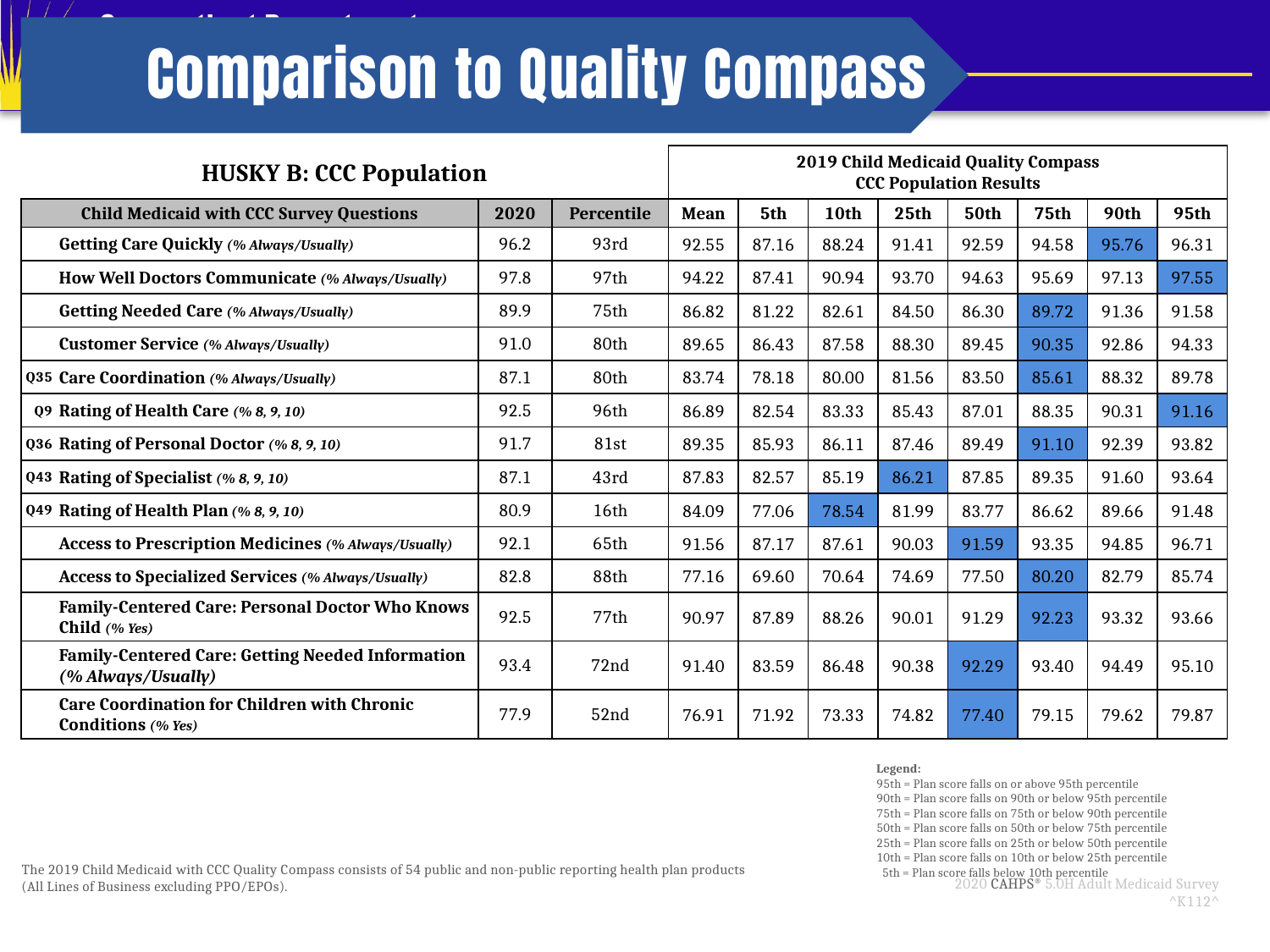

Comparison to Quality Compass
| HUSKY B: CCC Population |  |  |  | 2019 Child Medicaid Quality Compass CCC Population Results |  |  |  |  |  |  |  |
| --- | --- | --- | --- | --- | --- | --- | --- | --- | --- | --- | --- |
| Child Medicaid with CCC Survey Questions |  | 2020 | Percentile | Mean | 5th | 10th | 25th | 50th | 75th | 90th | 95th |
|  | Getting Care Quickly (% Always/Usually) | 96.2 | 93rd | 92.55 | 87.16 | 88.24 | 91.41 | 92.59 | 94.58 | 95.76 | 96.31 |
|  | How Well Doctors Communicate (% Always/Usually) | 97.8 | 97th | 94.22 | 87.41 | 90.94 | 93.70 | 94.63 | 95.69 | 97.13 | 97.55 |
|  | Getting Needed Care (% Always/Usually) | 89.9 | 75th | 86.82 | 81.22 | 82.61 | 84.50 | 86.30 | 89.72 | 91.36 | 91.58 |
|  | Customer Service (% Always/Usually) | 91.0 | 80th | 89.65 | 86.43 | 87.58 | 88.30 | 89.45 | 90.35 | 92.86 | 94.33 |
| Q35 | Care Coordination (% Always/Usually) | 87.1 | 80th | 83.74 | 78.18 | 80.00 | 81.56 | 83.50 | 85.61 | 88.32 | 89.78 |
| Q9 | Rating of Health Care (% 8, 9, 10) | 92.5 | 96th | 86.89 | 82.54 | 83.33 | 85.43 | 87.01 | 88.35 | 90.31 | 91.16 |
| Q36 | Rating of Personal Doctor (% 8, 9, 10) | 91.7 | 81st | 89.35 | 85.93 | 86.11 | 87.46 | 89.49 | 91.10 | 92.39 | 93.82 |
| Q43 | Rating of Specialist (% 8, 9, 10) | 87.1 | 43rd | 87.83 | 82.57 | 85.19 | 86.21 | 87.85 | 89.35 | 91.60 | 93.64 |
| Q49 | Rating of Health Plan (% 8, 9, 10) | 80.9 | 16th | 84.09 | 77.06 | 78.54 | 81.99 | 83.77 | 86.62 | 89.66 | 91.48 |
|  | Access to Prescription Medicines (% Always/Usually) | 92.1 | 65th | 91.56 | 87.17 | 87.61 | 90.03 | 91.59 | 93.35 | 94.85 | 96.71 |
|  | Access to Specialized Services (% Always/Usually) | 82.8 | 88th | 77.16 | 69.60 | 70.64 | 74.69 | 77.50 | 80.20 | 82.79 | 85.74 |
|  | Family-Centered Care: Personal Doctor Who Knows Child (% Yes) | 92.5 | 77th | 90.97 | 87.89 | 88.26 | 90.01 | 91.29 | 92.23 | 93.32 | 93.66 |
|  | Family-Centered Care: Getting Needed Information (% Always/Usually) | 93.4 | 72nd | 91.40 | 83.59 | 86.48 | 90.38 | 92.29 | 93.40 | 94.49 | 95.10 |
|  | Care Coordination for Children with Chronic Conditions (% Yes) | 77.9 | 52nd | 76.91 | 71.92 | 73.33 | 74.82 | 77.40 | 79.15 | 79.62 | 79.87 |
Legend:
95th = Plan score falls on or above 95th percentile
90th = Plan score falls on 90th or below 95th percentile
75th = Plan score falls on 75th or below 90th percentile
50th = Plan score falls on 50th or below 75th percentile
25th = Plan score falls on 25th or below 50th percentile
10th = Plan score falls on 10th or below 25th percentile
  5th = Plan score falls below 10th percentile
The 2019 Child Medicaid with CCC Quality Compass consists of 54 public and non-public reporting health plan products
(All Lines of Business excluding PPO/EPOs).

SPH Analytics
 2020 CAHPS® 5.0H Adult Medicaid Survey
^K112^